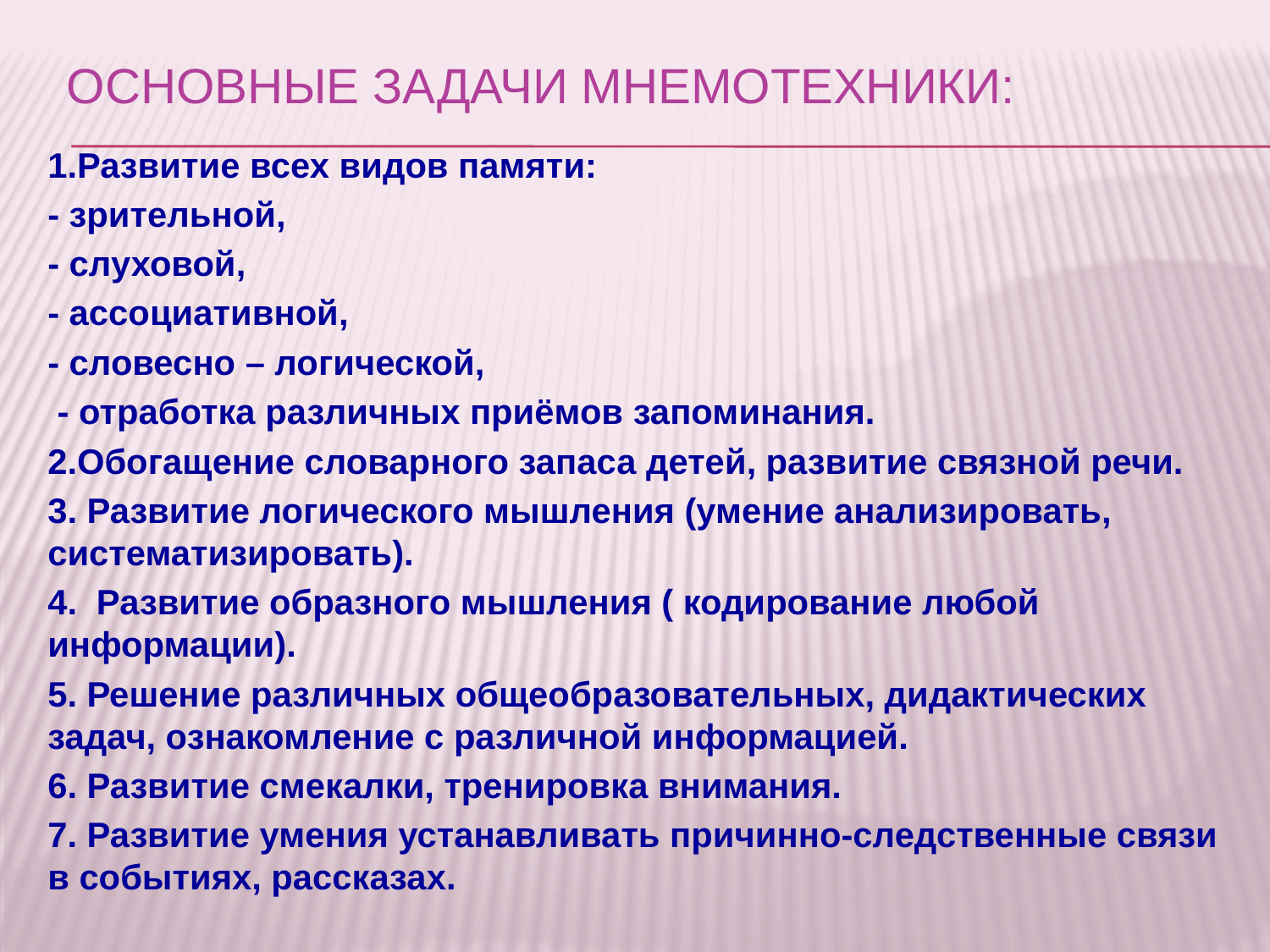

# Основные задачи мнемотехники:
1.Развитие всех видов памяти:
- зрительной,
- слуховой,
- ассоциативной,
- словесно – логической,
 - отработка различных приёмов запоминания.
2.Обогащение словарного запаса детей, развитие связной речи.
3. Развитие логического мышления (умение анализировать, систематизировать).
4.  Развитие образного мышления ( кодирование любой информации).
5. Решение различных общеобразовательных, дидактических  задач, ознакомление с различной информацией.
6. Развитие смекалки, тренировка внимания.
7. Развитие умения устанавливать причинно-следственные связи в событиях, рассказах.